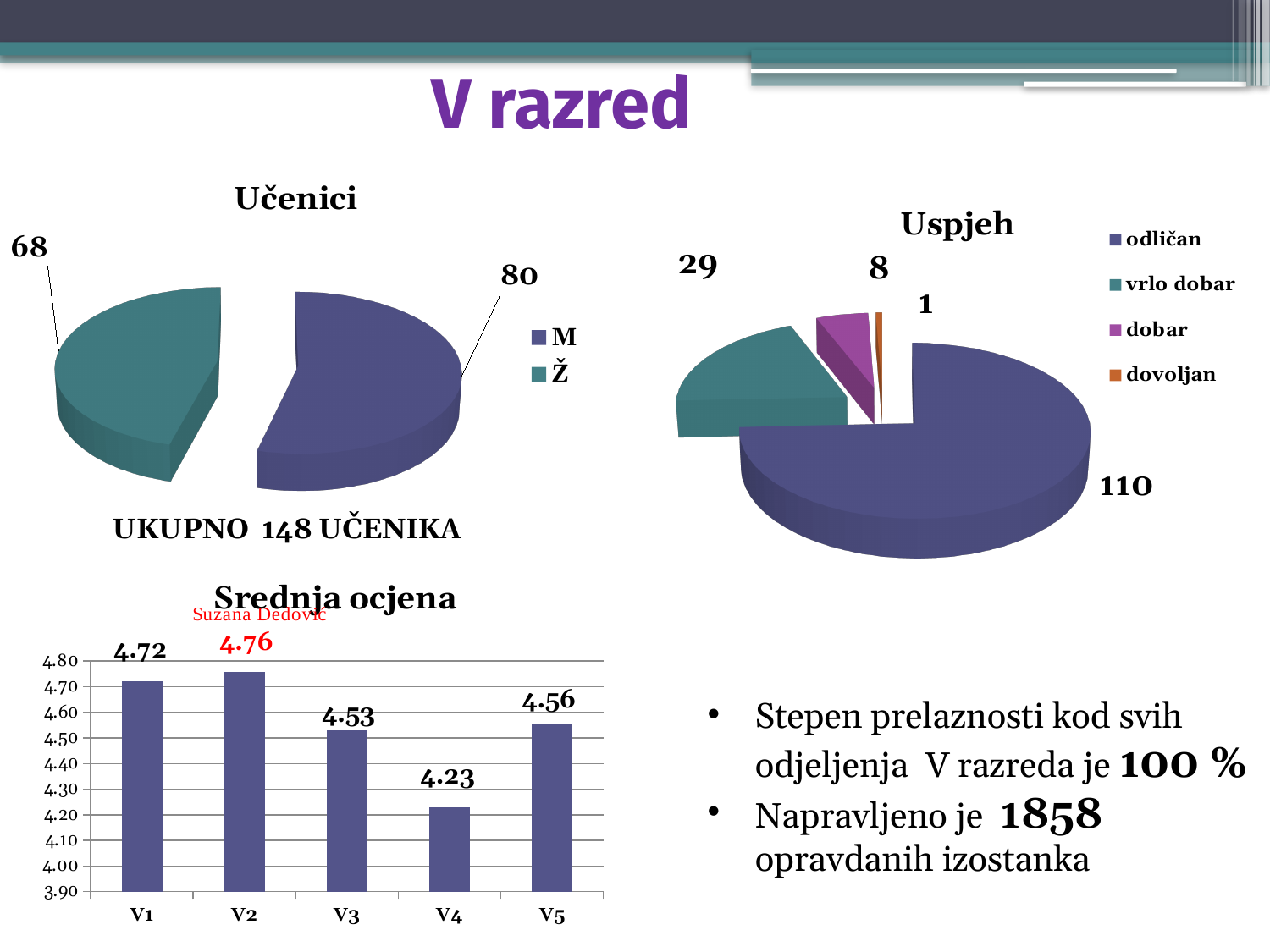

# V razred

[unsupported chart]

[unsupported chart]

### Chart: Srednja ocjena

| Category |  |
|---|---|
| V1 | 4.722222222222222 |
| V2 | 4.756944444444446 |
| V3 | 4.528735632183905 |
| V4 | 4.229390681003588 |
| V5 | 4.55555555555555 |
Stepen prelaznosti kod svih odjeljenja  V razreda je 100 %
Napravljeno je  1858 opravdanih izostanka